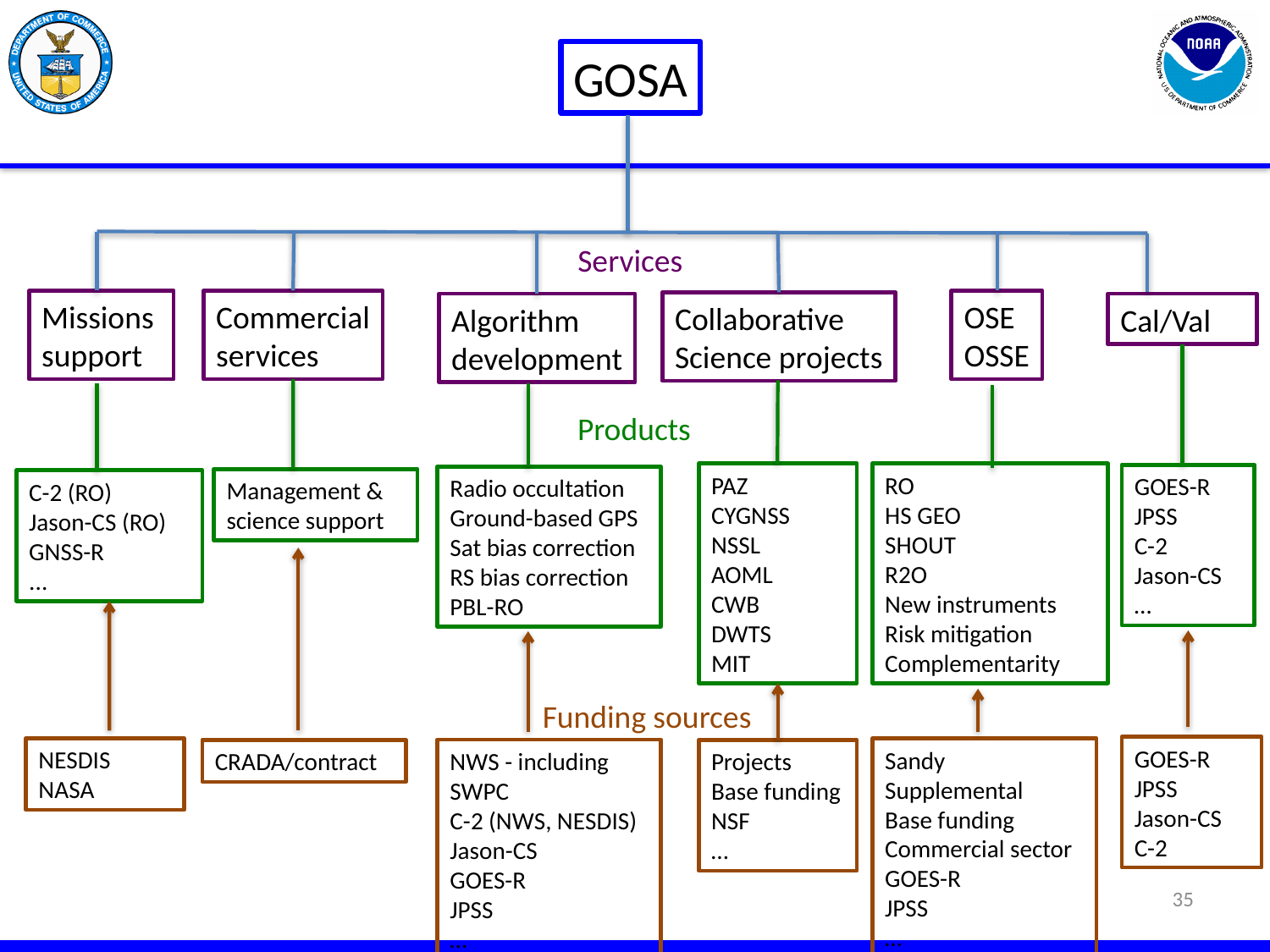

GOSA
Services
Missions
support
Commercial
services
OSE
OSSE
Collaborative
Science projects
Cal/Val
Algorithm
development
Products
PAZ
CYGNSS
NSSL
AOML
CWB
DWTS
MIT
RO
HS GEO
SHOUT
R2O
New instruments
Risk mitigation
Complementarity
GOES-R
JPSS
C-2
Jason-CS
…
Radio occultation
Ground-based GPS
Sat bias correction
RS bias correction
PBL-RO
Management & science support
C-2 (RO)
Jason-CS (RO)
GNSS-R
...
Funding sources
GOES-R
JPSS
Jason-CS
C-2
NESDIS
NASA
Sandy Supplemental
Base funding
Commercial sector
GOES-R
JPSS
…
NWS - including SWPC
C-2 (NWS, NESDIS)
Jason-CS
GOES-R
JPSS
…
CRADA/contract
Projects
Base funding
NSF
…
35